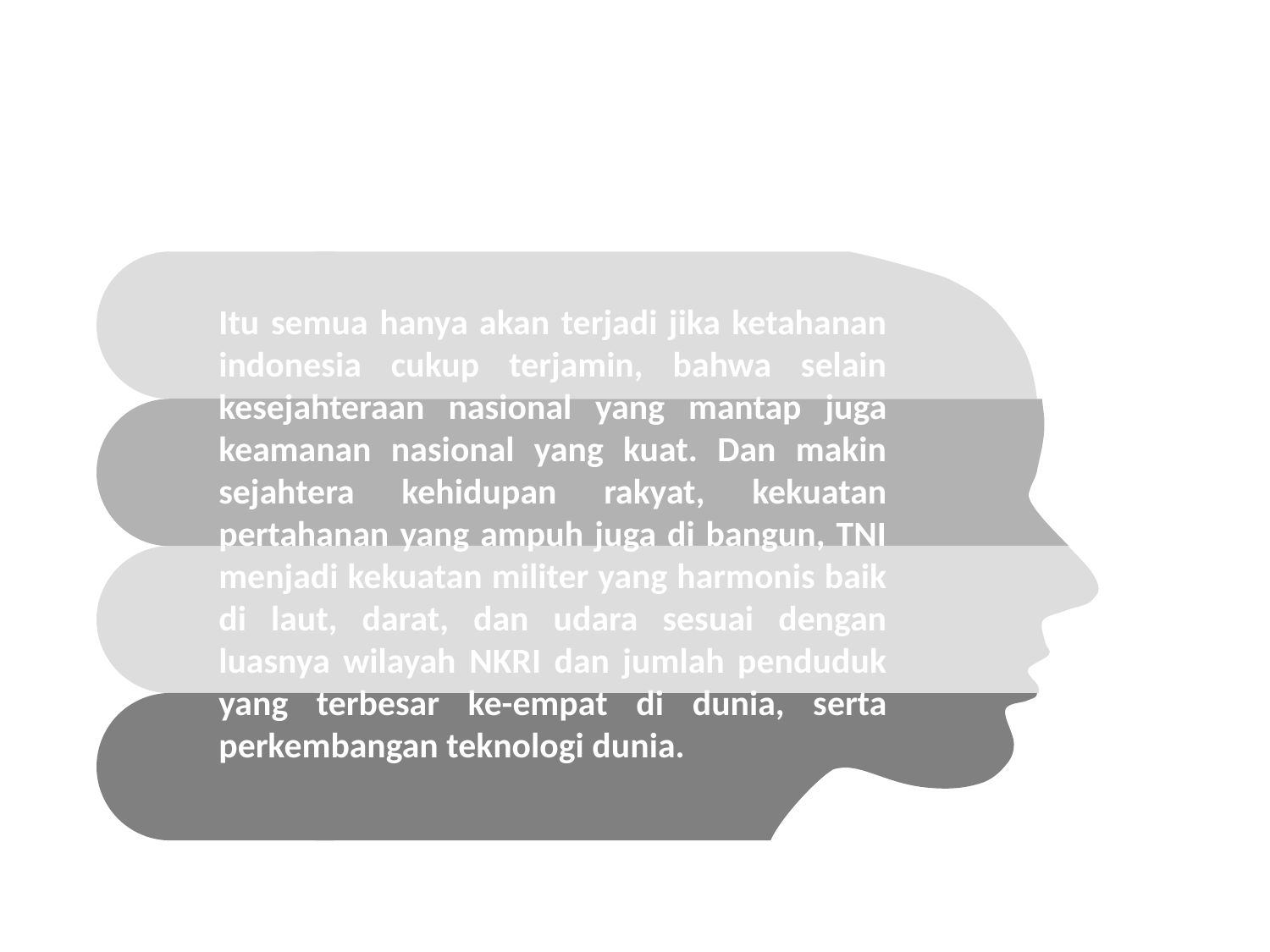

Itu semua hanya akan terjadi jika ketahanan indonesia cukup terjamin, bahwa selain kesejahteraan nasional yang mantap juga keamanan nasional yang kuat. Dan makin sejahtera kehidupan rakyat, kekuatan pertahanan yang ampuh juga di bangun, TNI menjadi kekuatan militer yang harmonis baik di laut, darat, dan udara sesuai dengan luasnya wilayah NKRI dan jumlah penduduk yang terbesar ke-empat di dunia, serta perkembangan teknologi dunia.